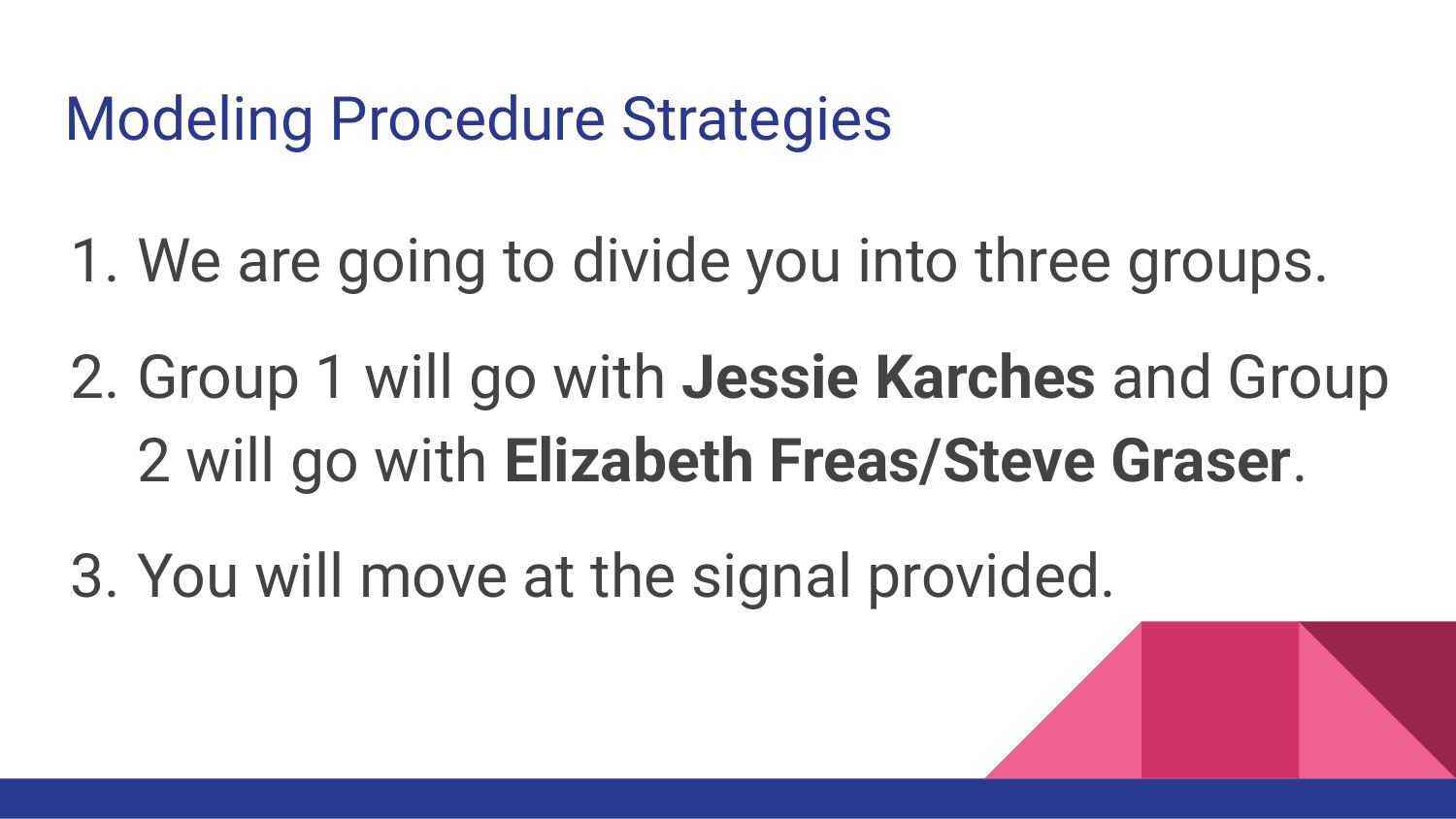

# Modeling Procedure Strategies
We are going to divide you into three groups.
Group 1 will go with Jessie Karches and Group 2 will go with Elizabeth Freas/Steve Graser.
You will move at the signal provided.